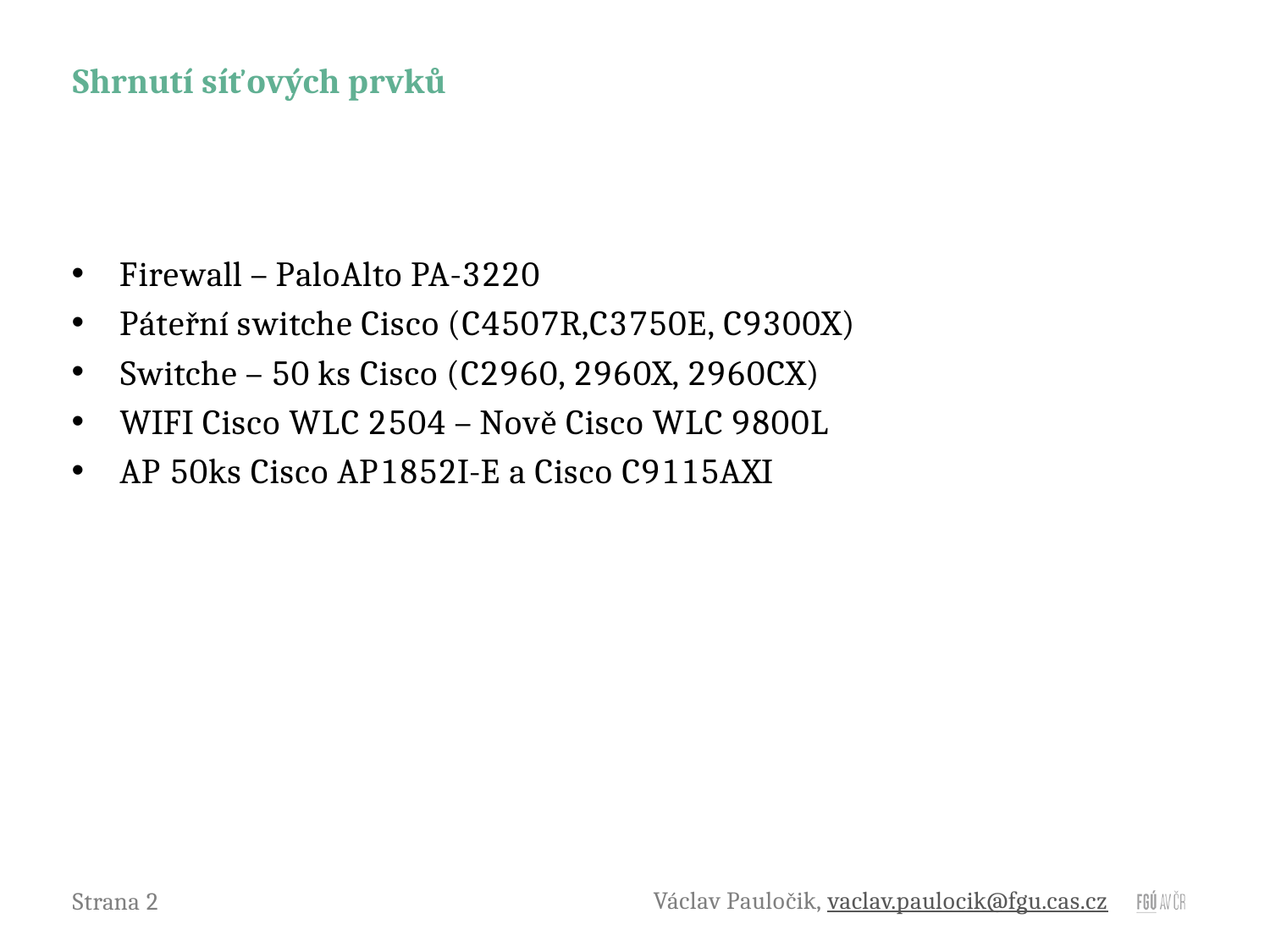

# Shrnutí síťových prvků
Firewall – PaloAlto PA-3220
Páteřní switche Cisco (C4507R,C3750E, C9300X)
Switche – 50 ks Cisco (C2960, 2960X, 2960CX)
WIFI Cisco WLC 2504 – Nově Cisco WLC 9800L
AP 50ks Cisco AP1852I-E a Cisco C9115AXI
Václav Pauločik, vaclav.paulocik@fgu.cas.cz

Strana 2